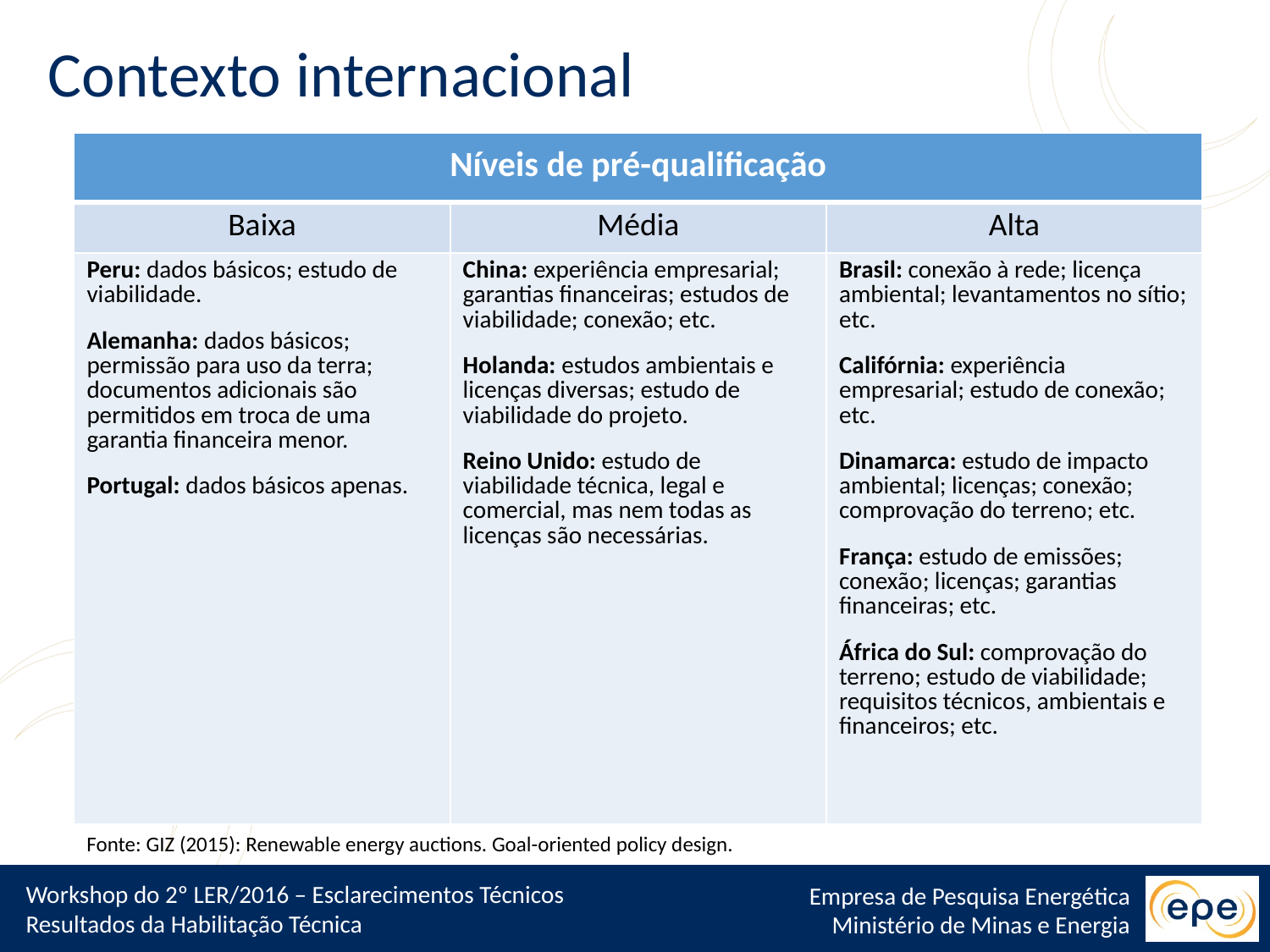

Contexto internacional
| Níveis de pré-qualificação |  |  |
| --- | --- | --- |
| Baixa | Média | Alta |
| Peru: dados básicos; estudo de viabilidade. Alemanha: dados básicos; permissão para uso da terra; documentos adicionais são permitidos em troca de uma garantia financeira menor. Portugal: dados básicos apenas. | China: experiência empresarial; garantias financeiras; estudos de viabilidade; conexão; etc. Holanda: estudos ambientais e licenças diversas; estudo de viabilidade do projeto. Reino Unido: estudo de viabilidade técnica, legal e comercial, mas nem todas as licenças são necessárias. | Brasil: conexão à rede; licença ambiental; levantamentos no sítio; etc. Califórnia: experiência empresarial; estudo de conexão; etc. Dinamarca: estudo de impacto ambiental; licenças; conexão; comprovação do terreno; etc. França: estudo de emissões; conexão; licenças; garantias financeiras; etc. África do Sul: comprovação do terreno; estudo de viabilidade; requisitos técnicos, ambientais e financeiros; etc. |
Fonte: GIZ (2015): Renewable energy auctions. Goal-oriented policy design.